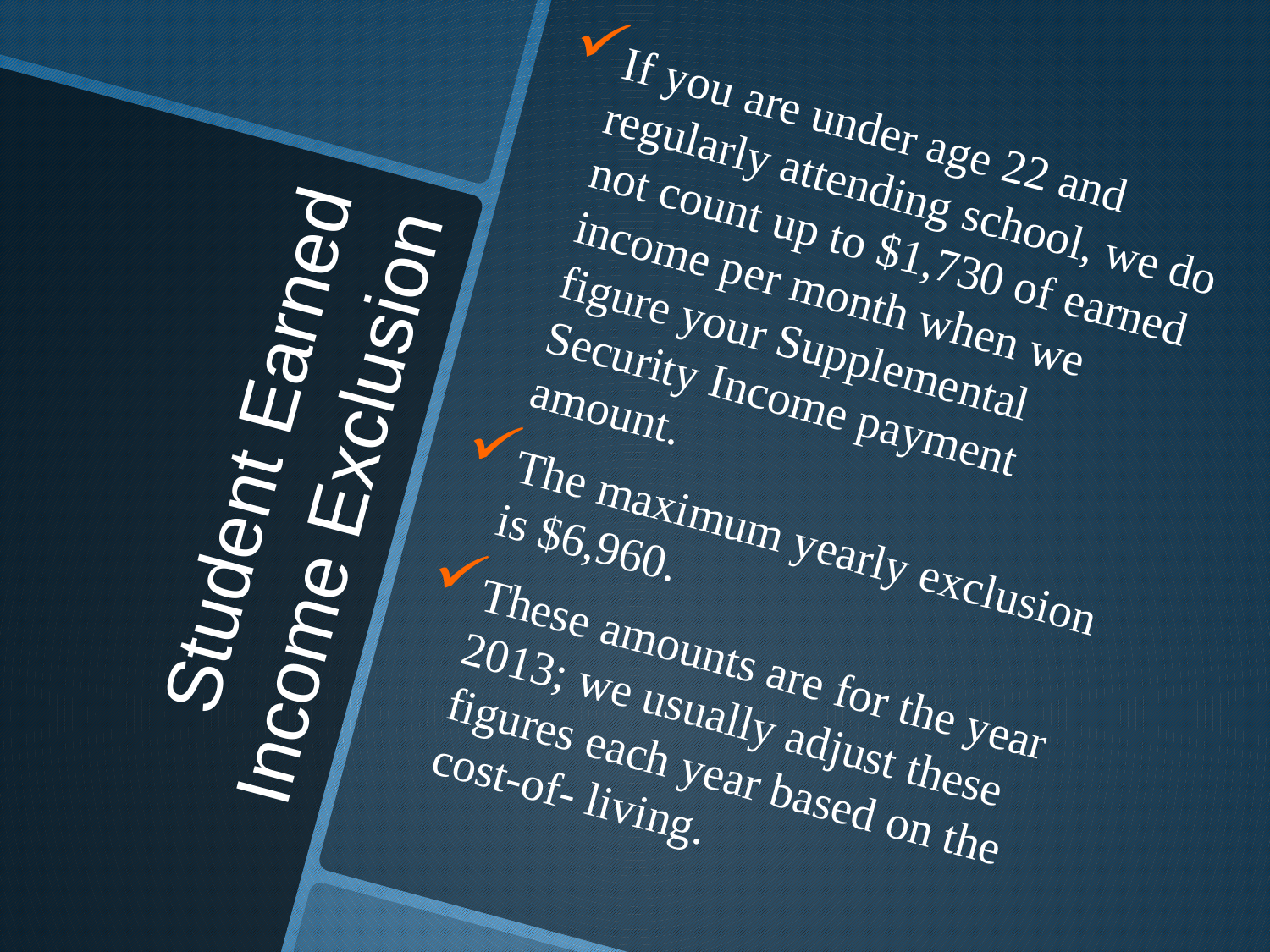

If you are under age 22 and regularly attending school, we do not count up to $1,730 of earned income per month when we figure your Supplemental Security Income payment amount.
The maximum yearly exclusion is $6,960.
These amounts are for the year 2013; we usually adjust these figures each year based on the cost-of- living.
# Student Earned Income Exclusion